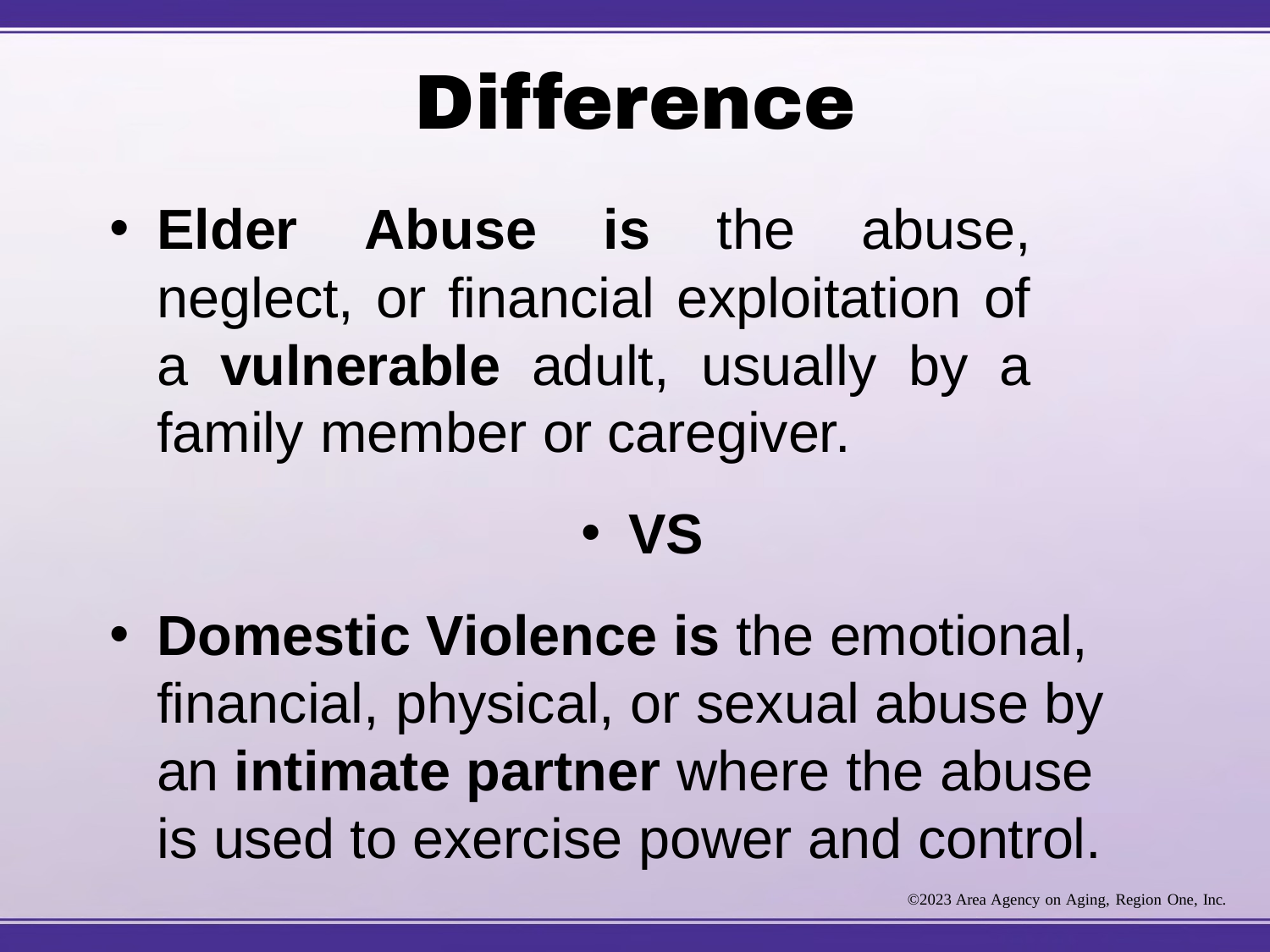

# Difference
Elder Abuse is the abuse, neglect, or financial exploitation of a vulnerable adult, usually by a family member or caregiver.
VS
Domestic Violence is the emotional, financial, physical, or sexual abuse by an intimate partner where the abuse is used to exercise power and control.
©2023 Area Agency on Aging, Region One, Inc.